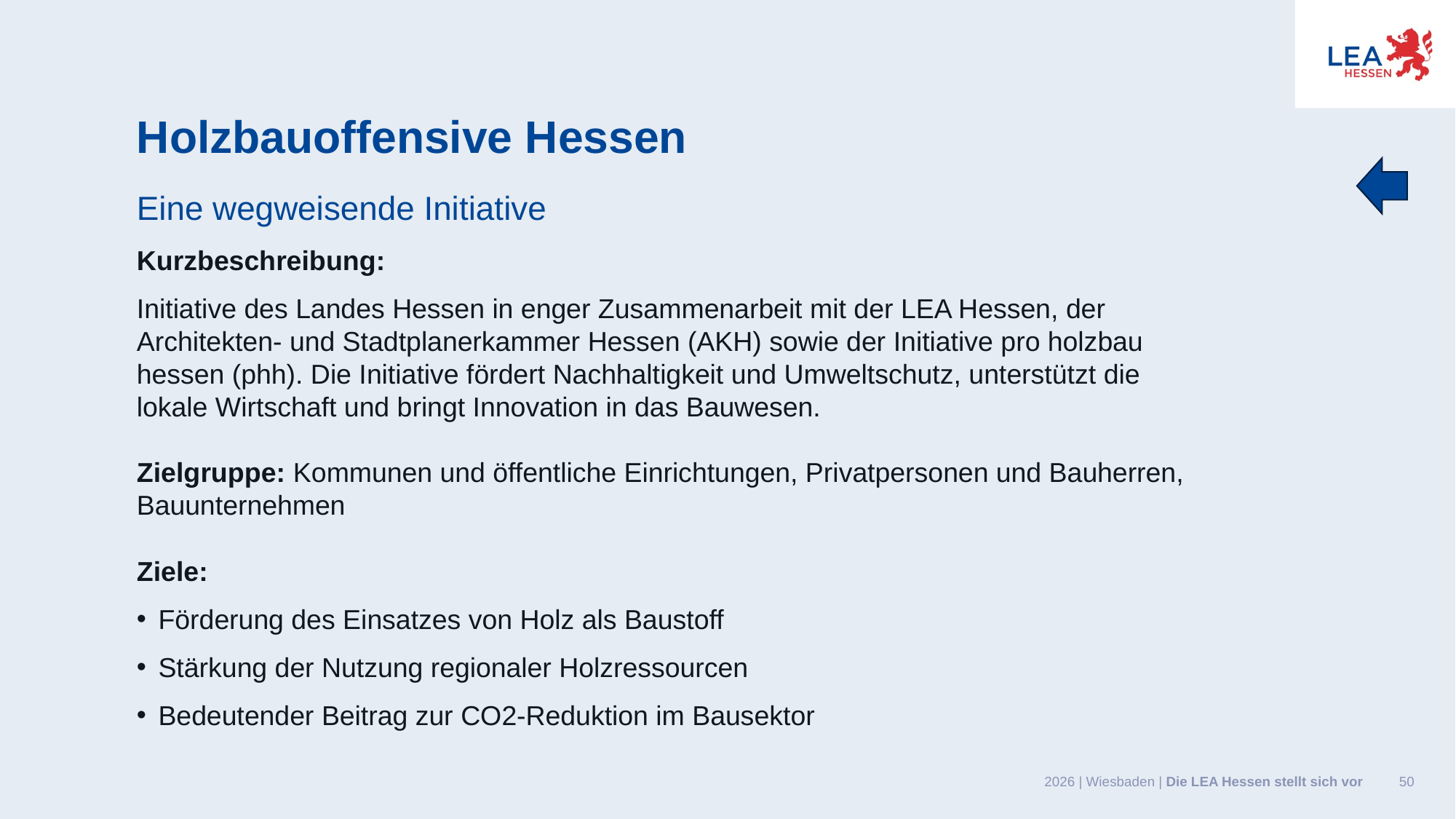

Holzbauoffensive Hessen

Eine wegweisende Initiative
Kurzbeschreibung:
Initiative des Landes Hessen in enger Zusammenarbeit mit der LEA Hessen, der Architekten- und Stadtplanerkammer Hessen (AKH) sowie der Initiative pro holzbau hessen (phh). Die Initiative fördert Nachhaltigkeit und Umweltschutz, unterstützt die lokale Wirtschaft und bringt Innovation in das Bauwesen.
Zielgruppe: Kommunen und öffentliche Einrichtungen, Privatpersonen und Bauherren, Bauunternehmen
Ziele:
Förderung des Einsatzes von Holz als Baustoff
Stärkung der Nutzung regionaler Holzressourcen
Bedeutender Beitrag zur CO2-Reduktion im Bausektor